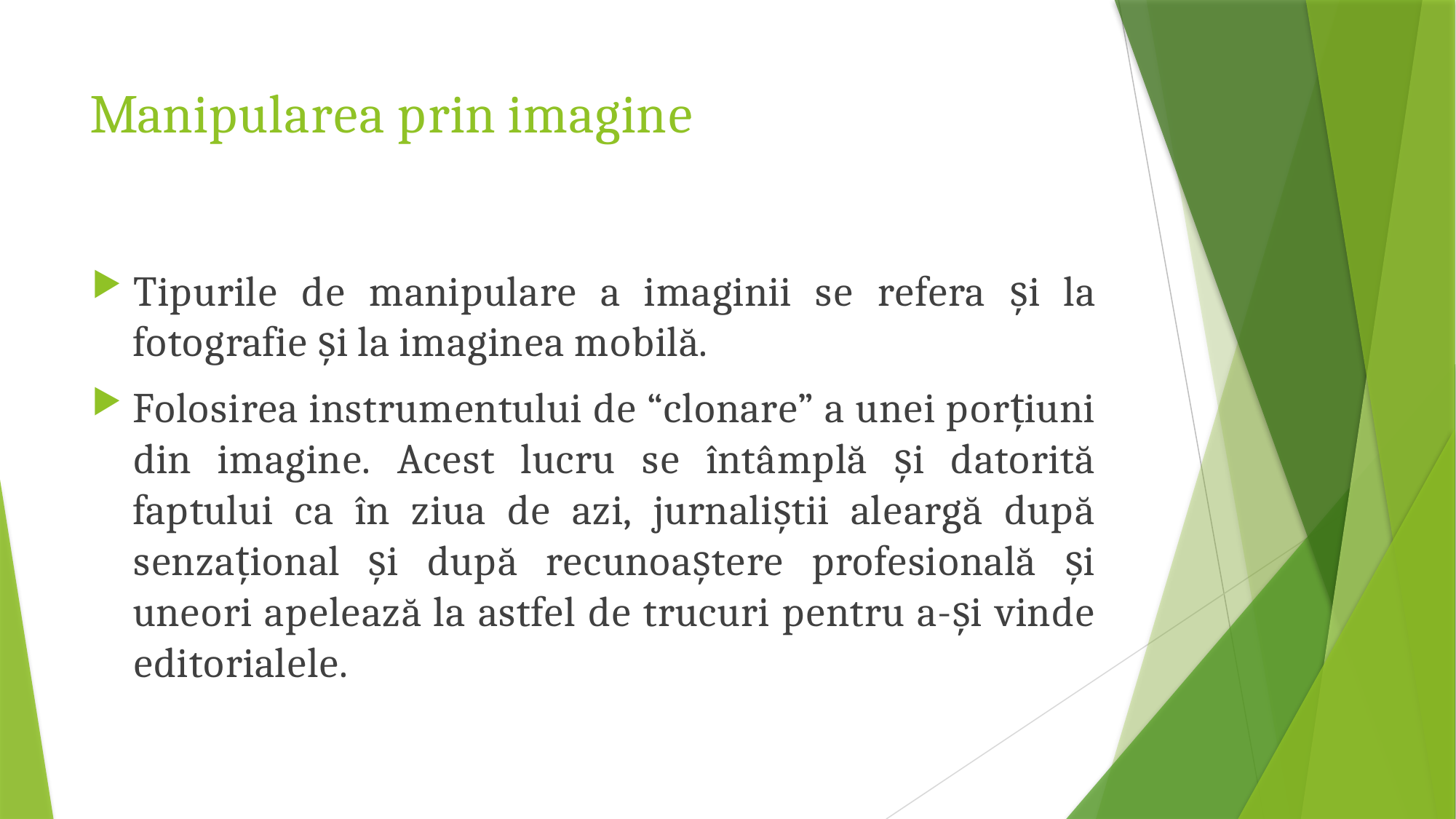

# Manipularea prin imagine
Tipurile de manipulare a imaginii se refera și la fotografie și la imaginea mobilă.
Folosirea instrumentului de “clonare” a unei porțiuni din imagine. Acest lucru se întâmplă și datorită faptului ca în ziua de azi, jurnaliștii aleargă după senzațional și după recunoaștere profesională și uneori apelează la astfel de trucuri pentru a-și vinde editorialele.